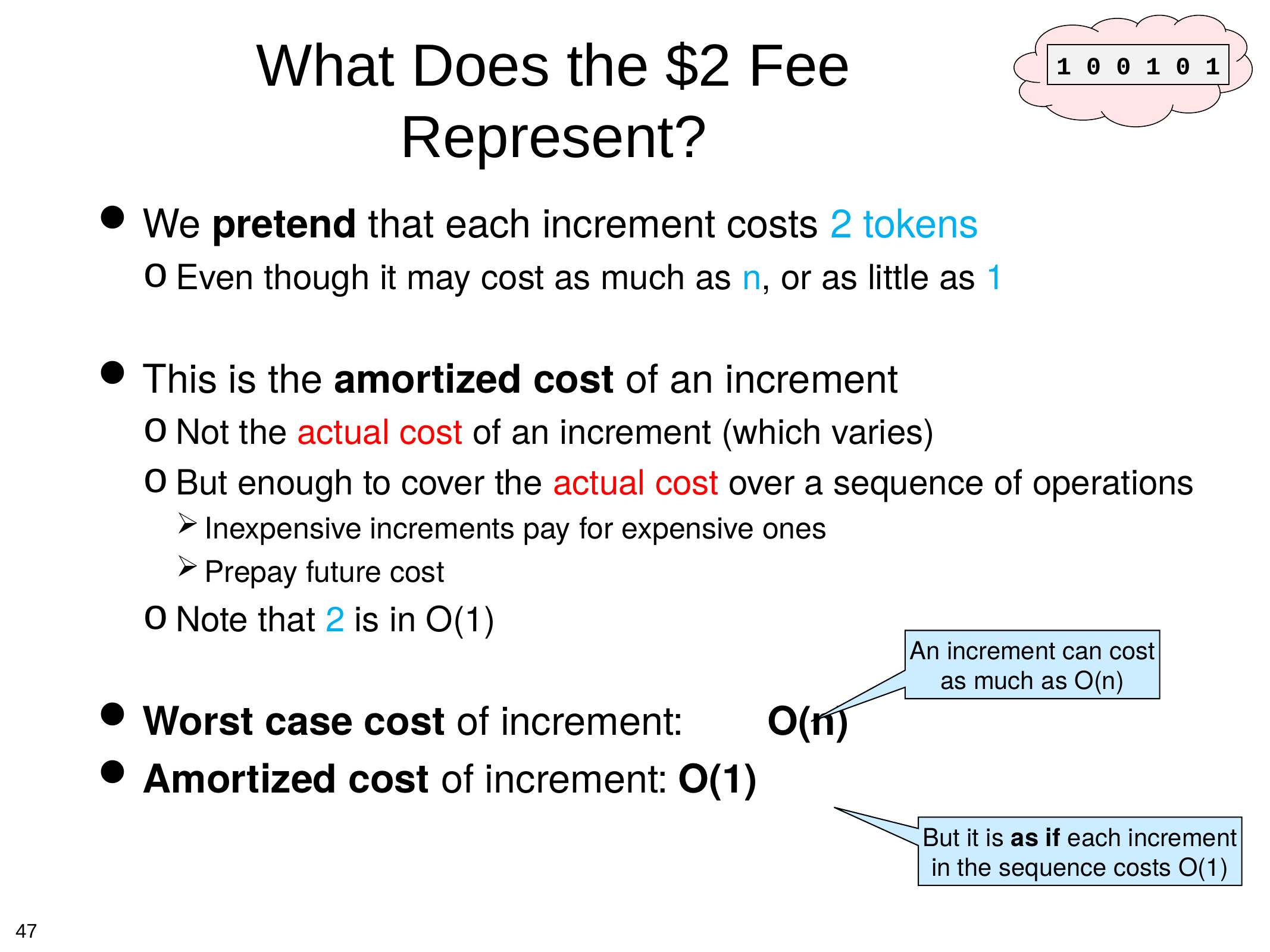

# What Does the $2 Fee Represent?
1 0 0 1 0 1
We pretend that each increment costs 2 tokens
Even though it may cost as much as n, or as little as 1

This is the amortized cost of an increment
Not the actual cost of an increment (which varies)
But enough to cover the actual cost over a sequence of operations
Inexpensive increments pay for expensive ones
Prepay future cost
Note that 2 is in O(1)

Worst case cost of increment:	O(n)
Amortized cost of increment:	O(1)
An increment can cost
as much as O(n)
But it is as if each increment
in the sequence costs O(1)
47